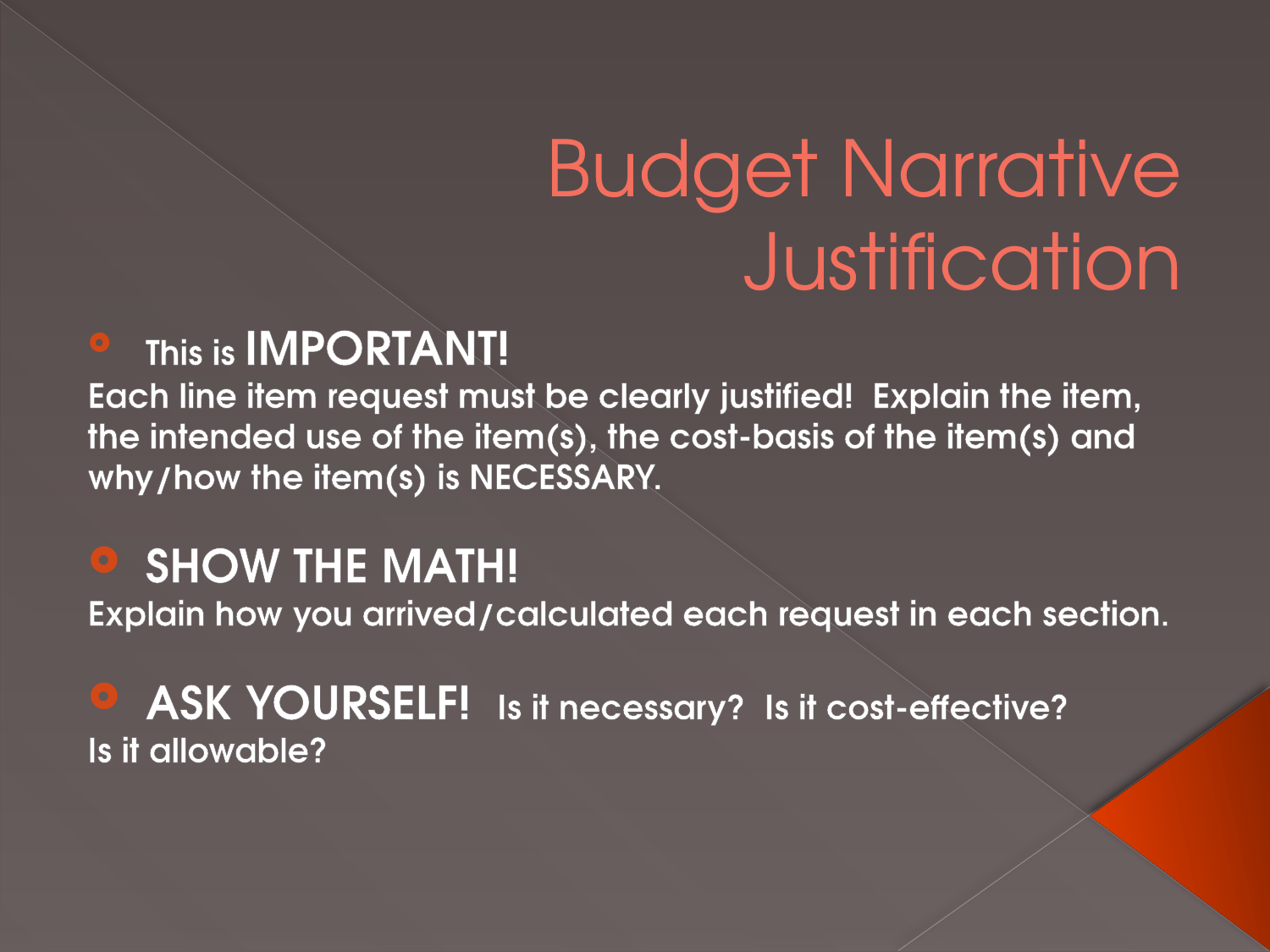

# Budget Narrative Justification
This is IMPORTANT!
Each line item request must be clearly justified!  Explain the item, the intended use of the item(s), the cost-basis of the item(s) and why/how the item(s) is NECESSARY.

SHOW THE MATH!
Explain how you arrived/calculated each request in each section.

ASK YOURSELF!  Is it necessary?  Is it cost-effective?
Is it allowable?